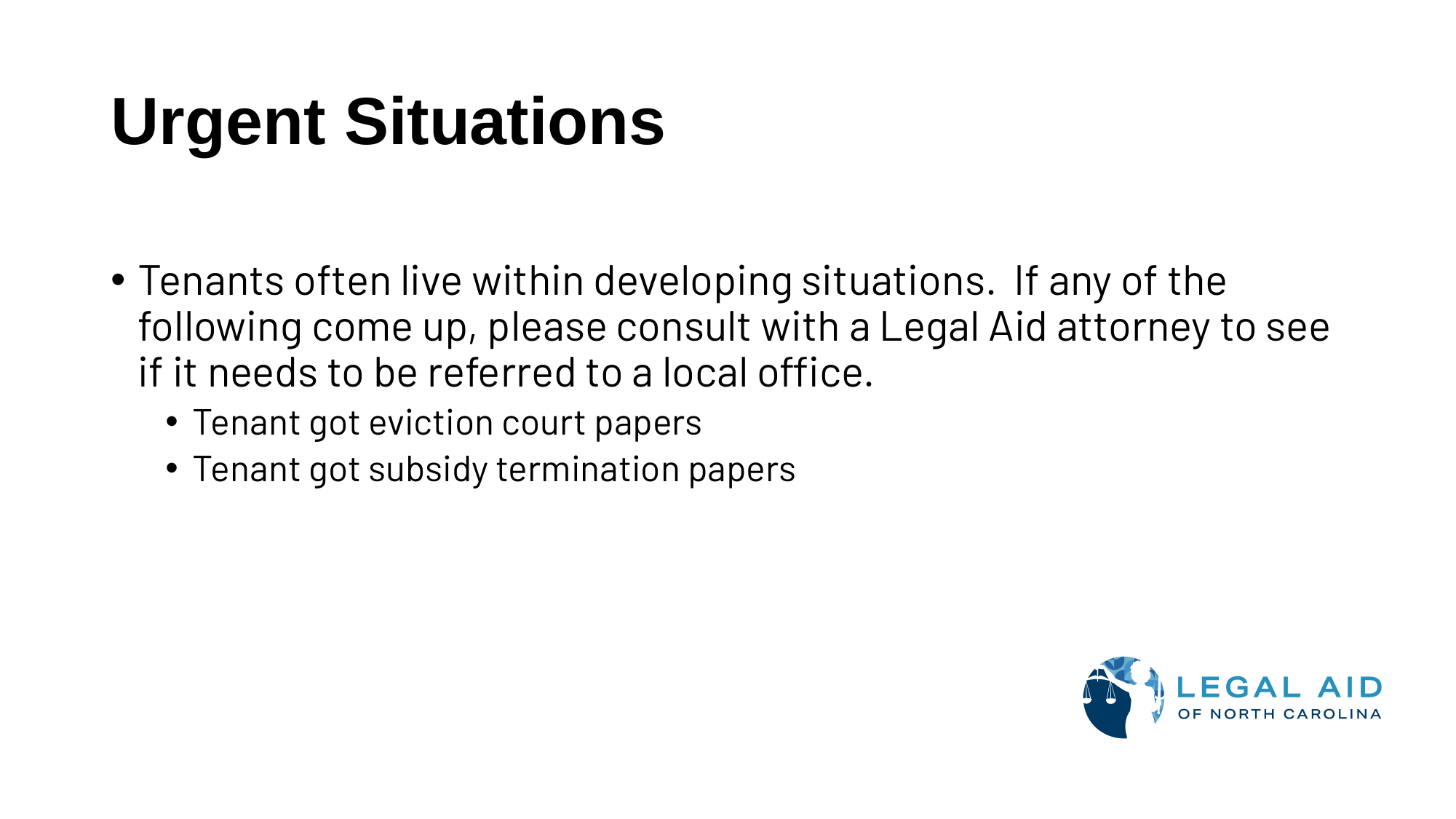

# Urgent Situations

Tenants often live within developing situations.  If any of the following come up, please consult with a Legal Aid attorney to see if it needs to be referred to a local office.
Tenant got eviction court papers
Tenant got subsidy termination papers